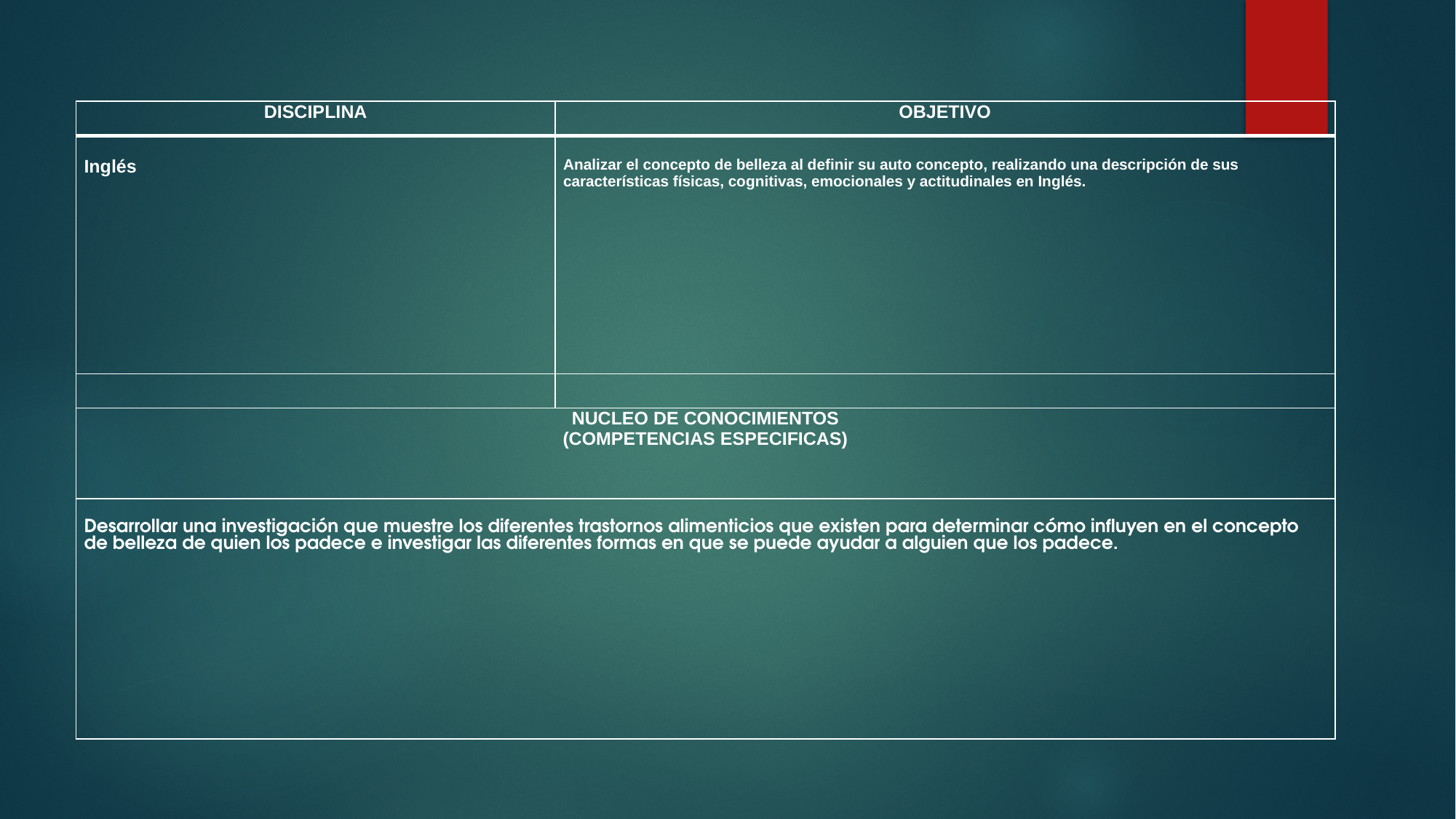

| DISCIPLINA | OBJETIVO |
| --- | --- |
| Inglés | Analizar el concepto de belleza al definir su auto concepto, realizando una descripción de sus características físicas, cognitivas, emocionales y actitudinales en Inglés. |
|  |  |
| NUCLEO DE CONOCIMIENTOS (COMPETENCIAS ESPECIFICAS) |  |
| Desarrollar una investigación que muestre los diferentes trastornos alimenticios que existen para determinar cómo influyen en el concepto de belleza de quien los padece e investigar las diferentes formas en que se puede ayudar a alguien que los padece. |  |